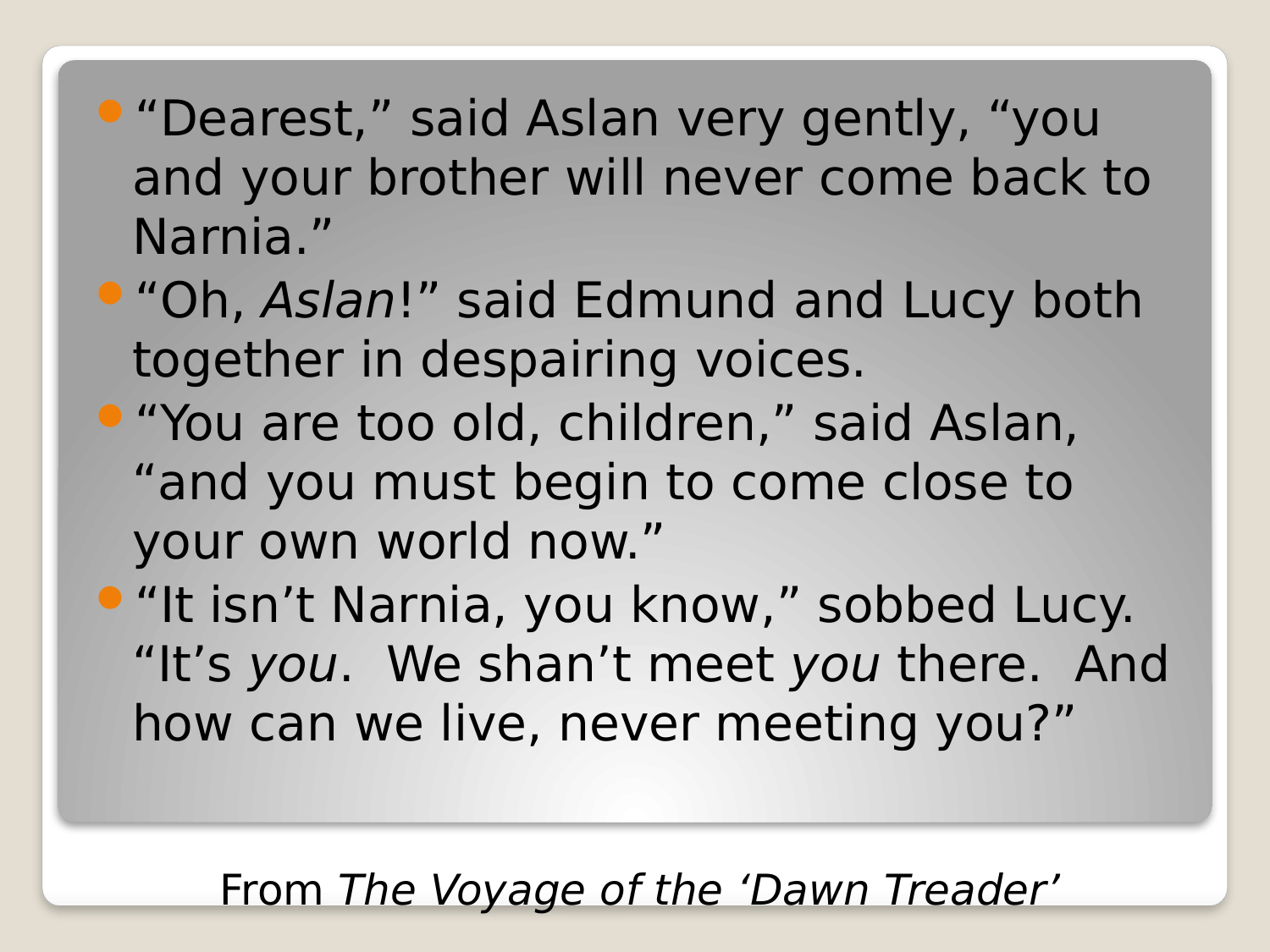

“Dearest,” said Aslan very gently, “you and your brother will never come back to Narnia.”
“Oh, Aslan!” said Edmund and Lucy both together in despairing voices.
“You are too old, children,” said Aslan, “and you must begin to come close to your own world now.”
“It isn’t Narnia, you know,” sobbed Lucy.  “It’s you.  We shan’t meet you there.  And how can we live, never meeting you?”
From The Voyage of the ‘Dawn Treader’